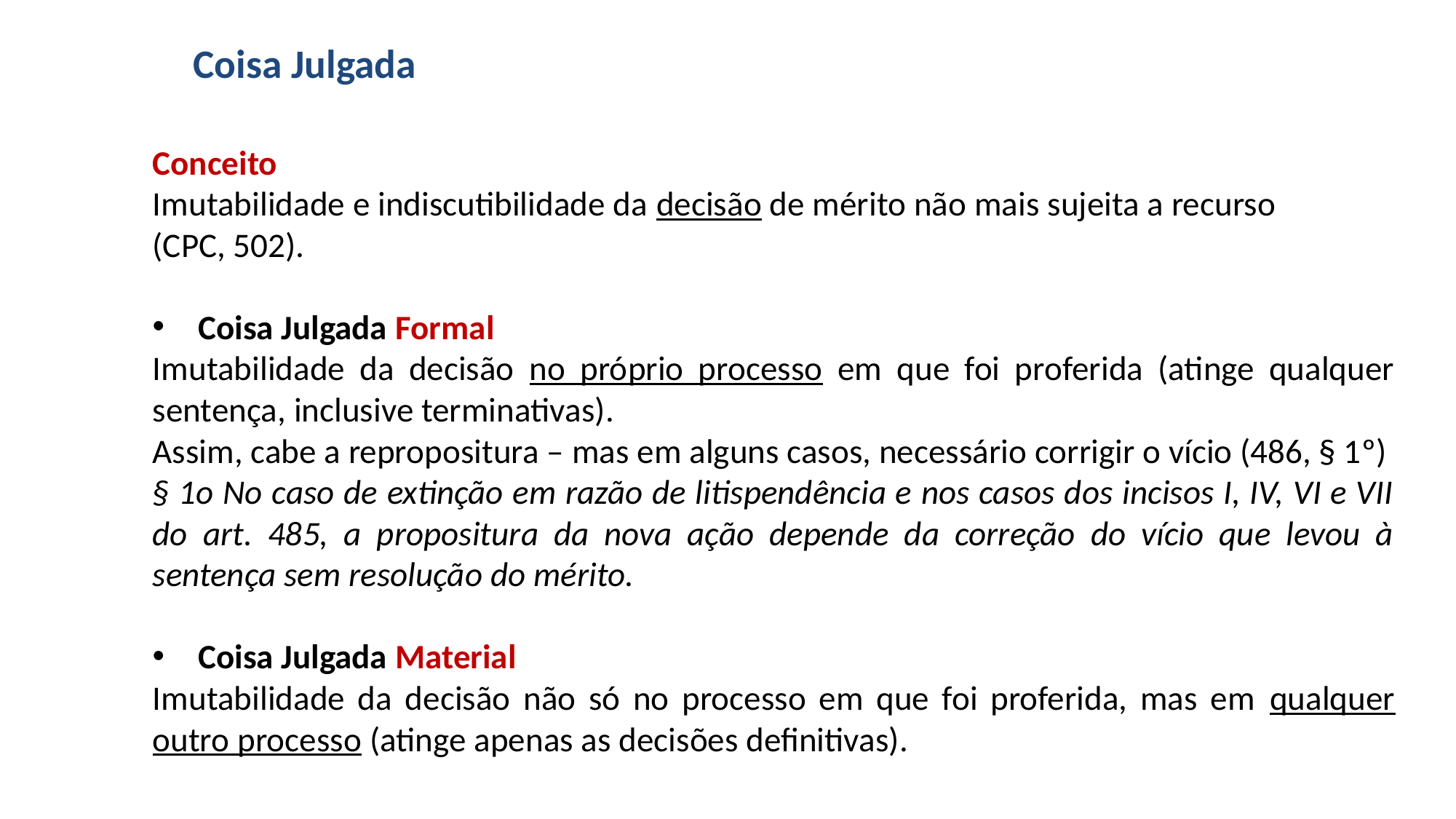

# Coisa Julgada
Conceito
Imutabilidade e indiscutibilidade da decisão de mérito não mais sujeita a recurso
(CPC, 502).

Coisa Julgada Formal
Imutabilidade da decisão no próprio processo em que foi proferida (atinge qualquer sentença, inclusive terminativas).
Assim, cabe a repropositura – mas em alguns casos, necessário corrigir o vício (486, § 1º)
§ 1o No caso de extinção em razão de litispendência e nos casos dos incisos I, IV, VI e VII do art. 485, a propositura da nova ação depende da correção do vício que levou à sentença sem resolução do mérito.

Coisa Julgada Material
Imutabilidade da decisão não só no processo em que foi proferida, mas em qualquer outro processo (atinge apenas as decisões definitivas).